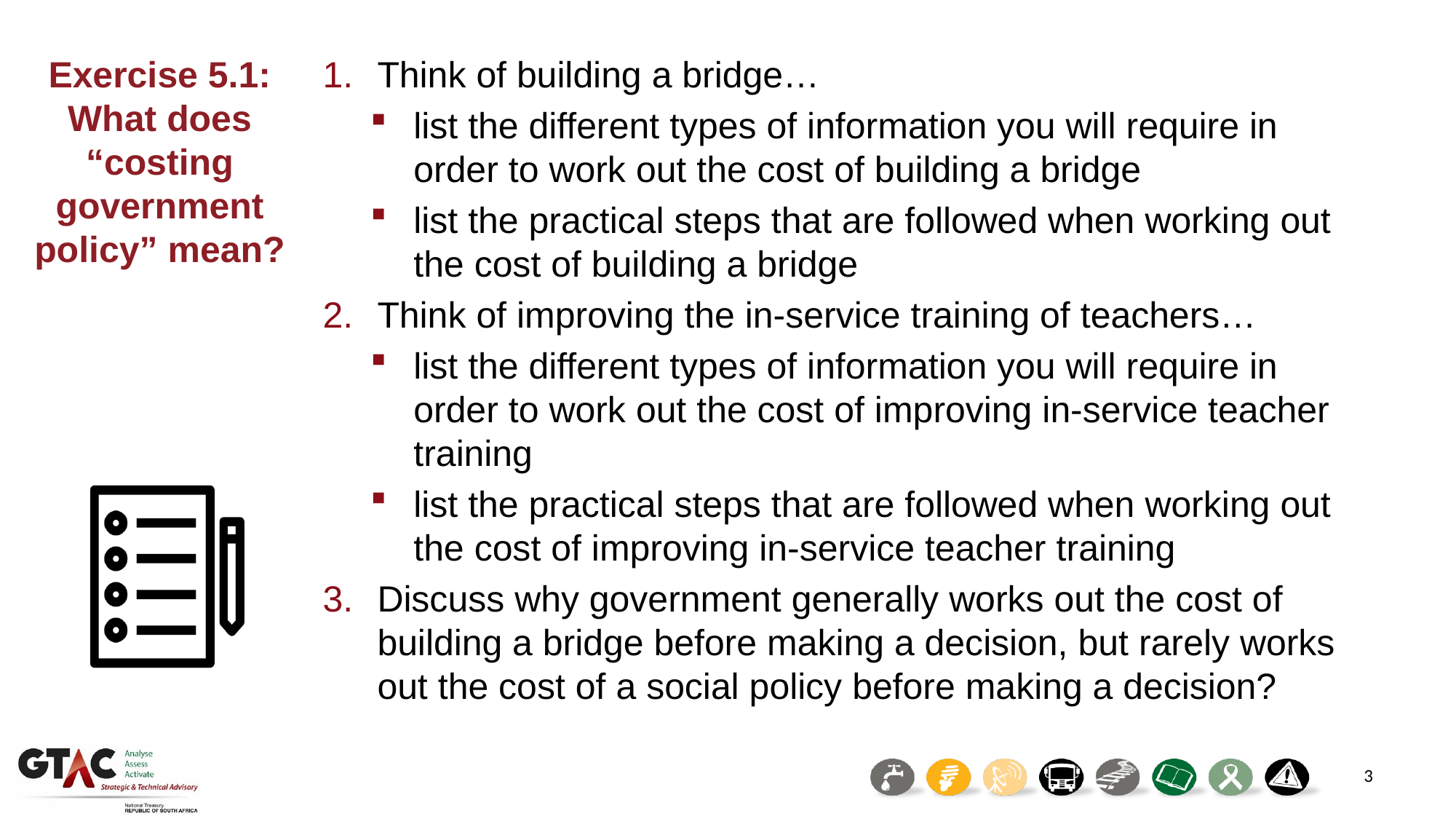

Exercise 5.1: What does “costing government policy” mean?
Think of building a bridge…
list the different types of information you will require in order to work out the cost of building a bridge
list the practical steps that are followed when working out the cost of building a bridge
Think of improving the in-service training of teachers…
list the different types of information you will require in order to work out the cost of improving in-service teacher training
list the practical steps that are followed when working out the cost of improving in-service teacher training
Discuss why government generally works out the cost of building a bridge before making a decision, but rarely works out the cost of a social policy before making a decision?

3